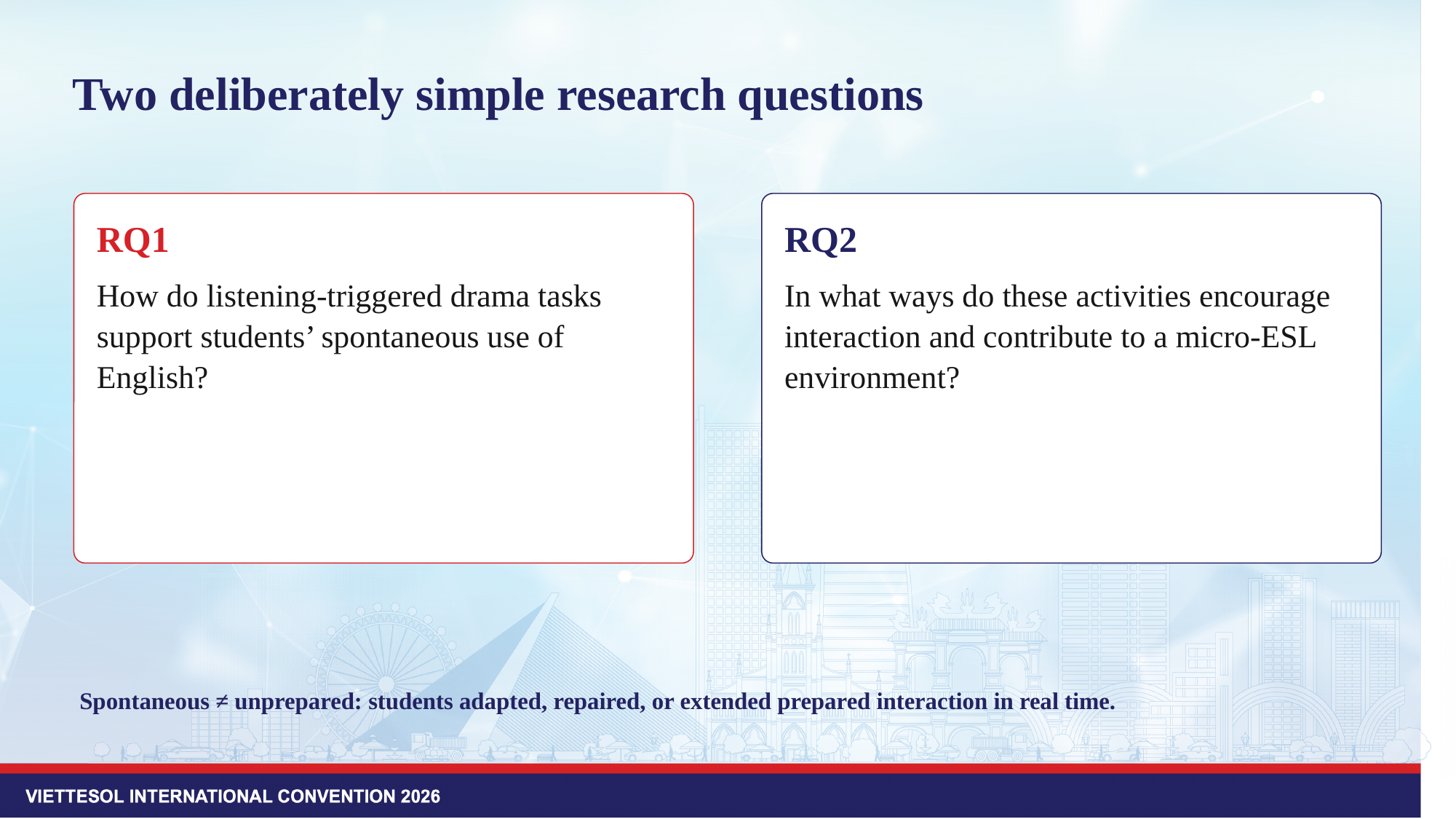

# Two deliberately simple research questions

RQ1
RQ2
How do listening-triggered drama tasks support students’ spontaneous use of English?
In what ways do these activities encourage interaction and contribute to a micro-ESL environment?
Spontaneous ≠ unprepared: students adapted, repaired, or extended prepared interaction in real time.